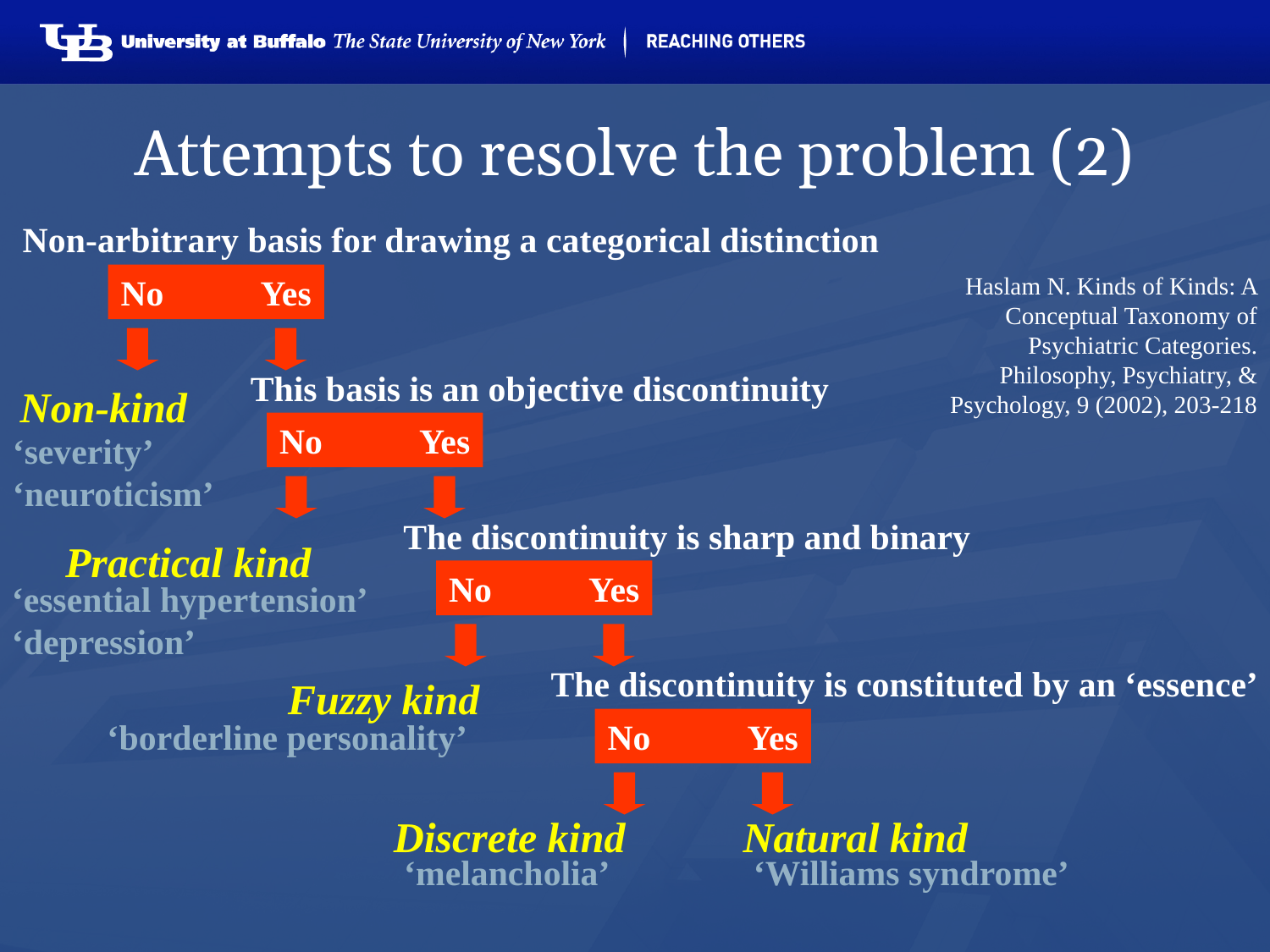

# Attempts to resolve the problem (2)
Non-arbitrary basis for drawing a categorical distinction
No           Yes

Non-kind
Haslam N. Kinds of Kinds: A Conceptual Taxonomy of Psychiatric Categories. Philosophy, Psychiatry, & Psychology, 9 (2002), 203-218
This basis is an objective discontinuity
No           Yes

Practical kind
‘severity’
‘neuroticism’
The discontinuity is sharp and binary
No           Yes

Fuzzy kind
‘essential hypertension’
‘depression’
The discontinuity is constituted by an ‘essence’
‘borderline personality’
No           Yes

Discrete kind
Natural kind
‘melancholia’
‘Williams syndrome’